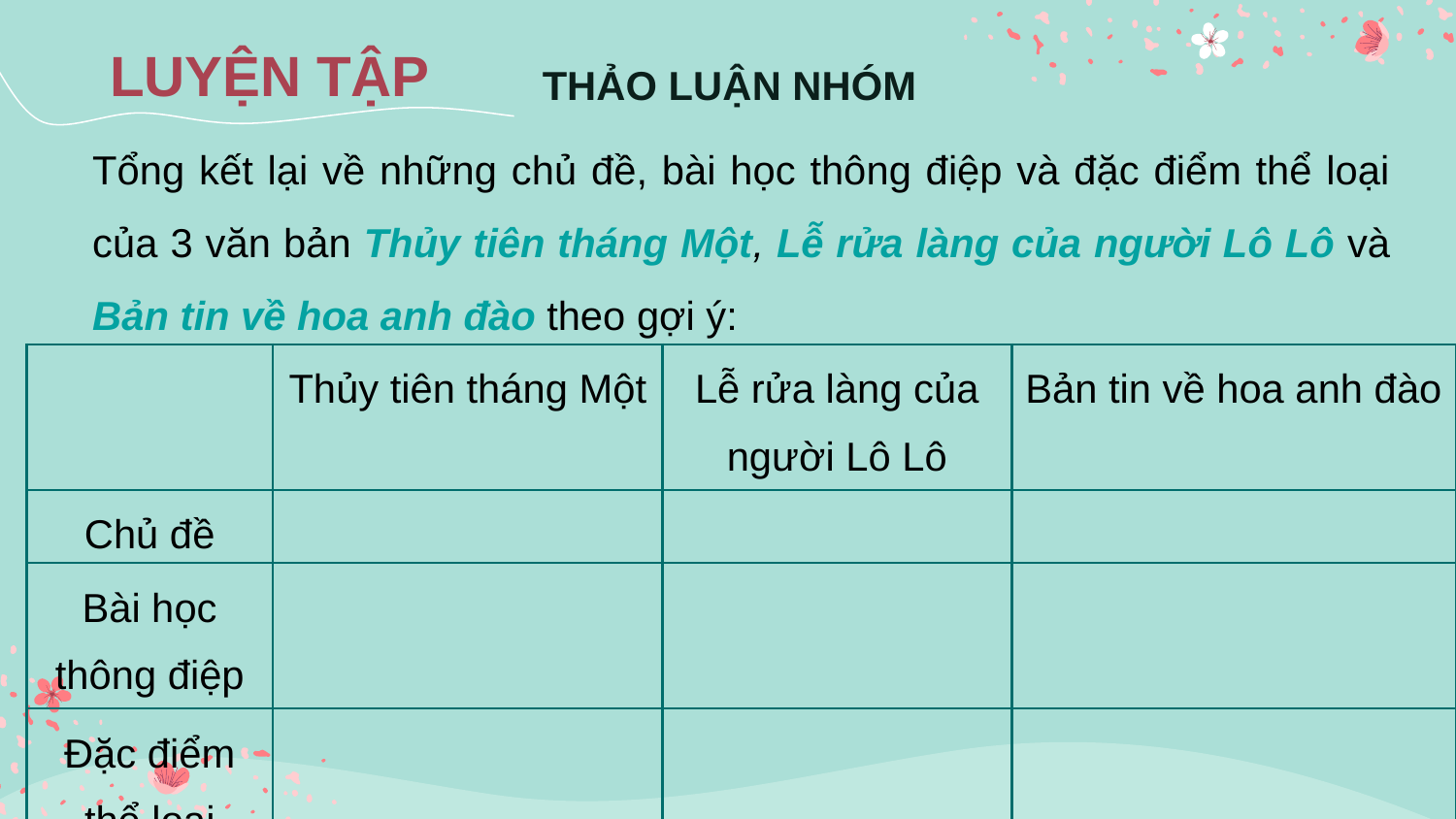

LUYỆN TẬP
THẢO LUẬN NHÓM
Tổng kết lại về những chủ đề, bài học thông điệp và đặc điểm thể loại của 3 văn bản Thủy tiên tháng Một, Lễ rửa làng của người Lô Lô và Bản tin về hoa anh đào theo gợi ý:
|  | Thủy tiên tháng Một | Lễ rửa làng của người Lô Lô | Bản tin về hoa anh đào |
| --- | --- | --- | --- |
| Chủ đề |  |  |  |
| Bài học thông điệp |  |  |  |
| Đặc điểm thể loại |  |  |  |